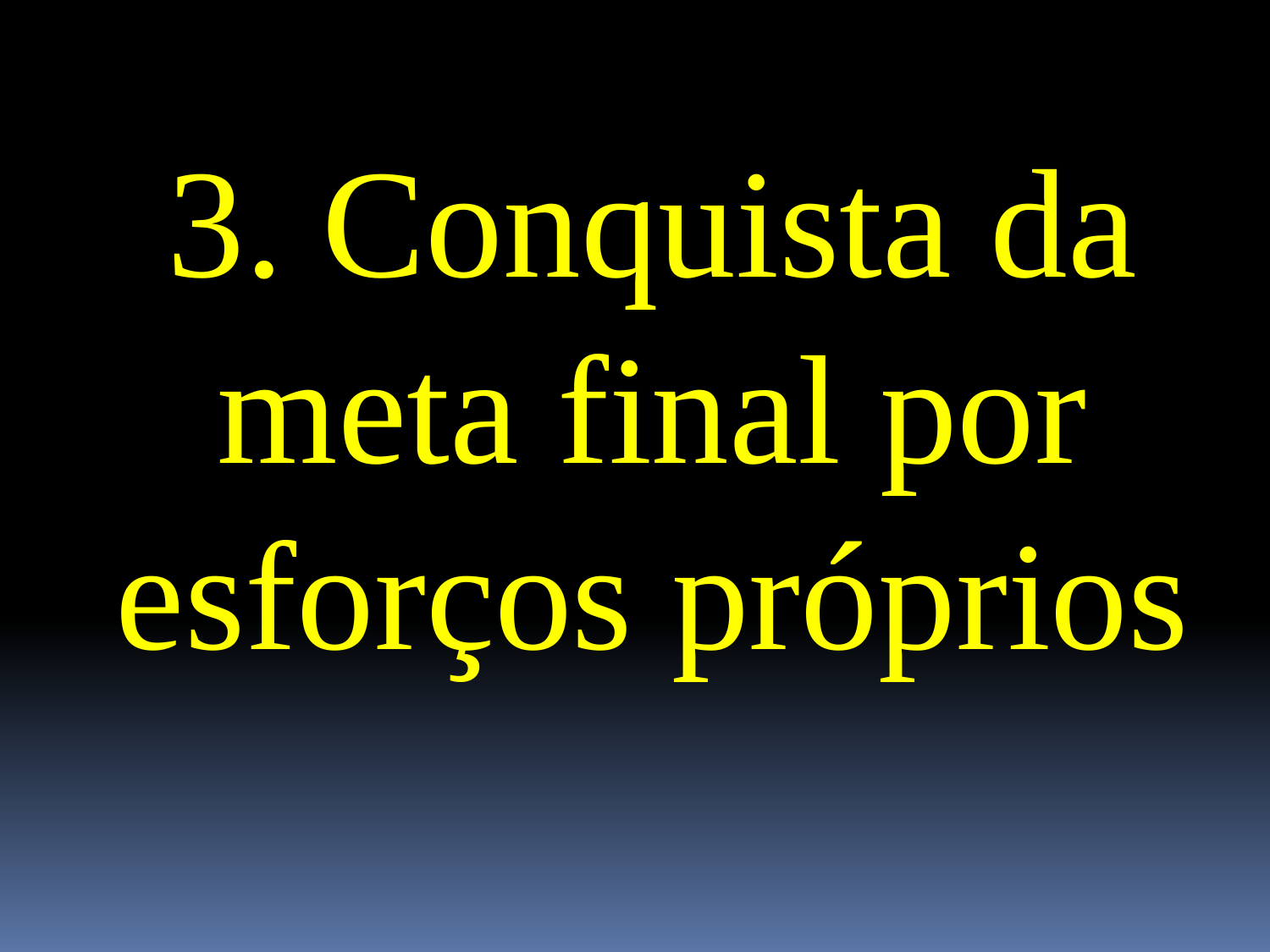

3. Conquista da meta final por esforços próprios